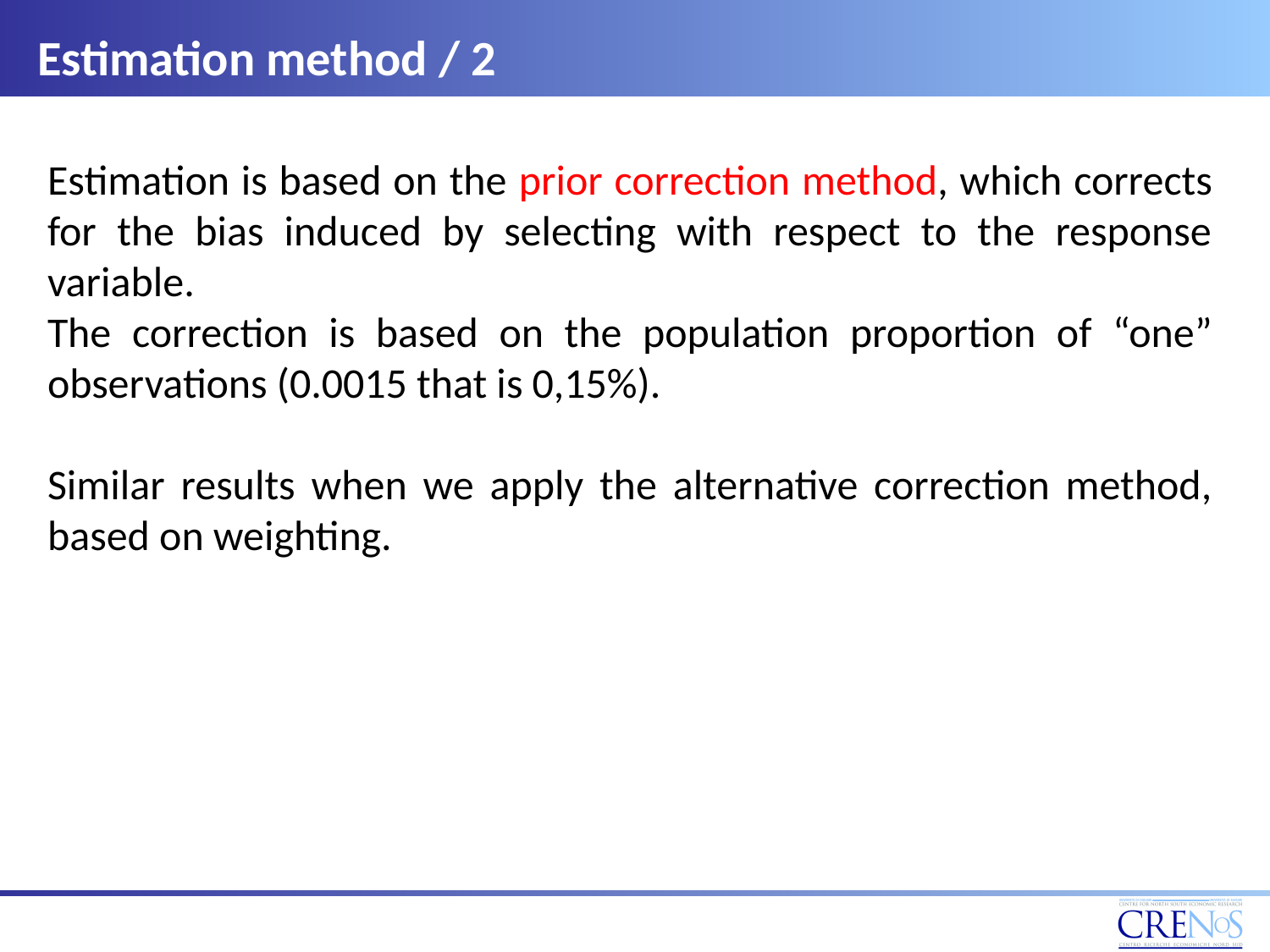

Estimation method / 2
/2

Estimation is based on the prior correction method, which corrects for the bias induced by selecting with respect to the response variable.
The correction is based on the population proportion of “one” observations (0.0015 that is 0,15%).

Similar results when we apply the alternative correction method, based on weighting.